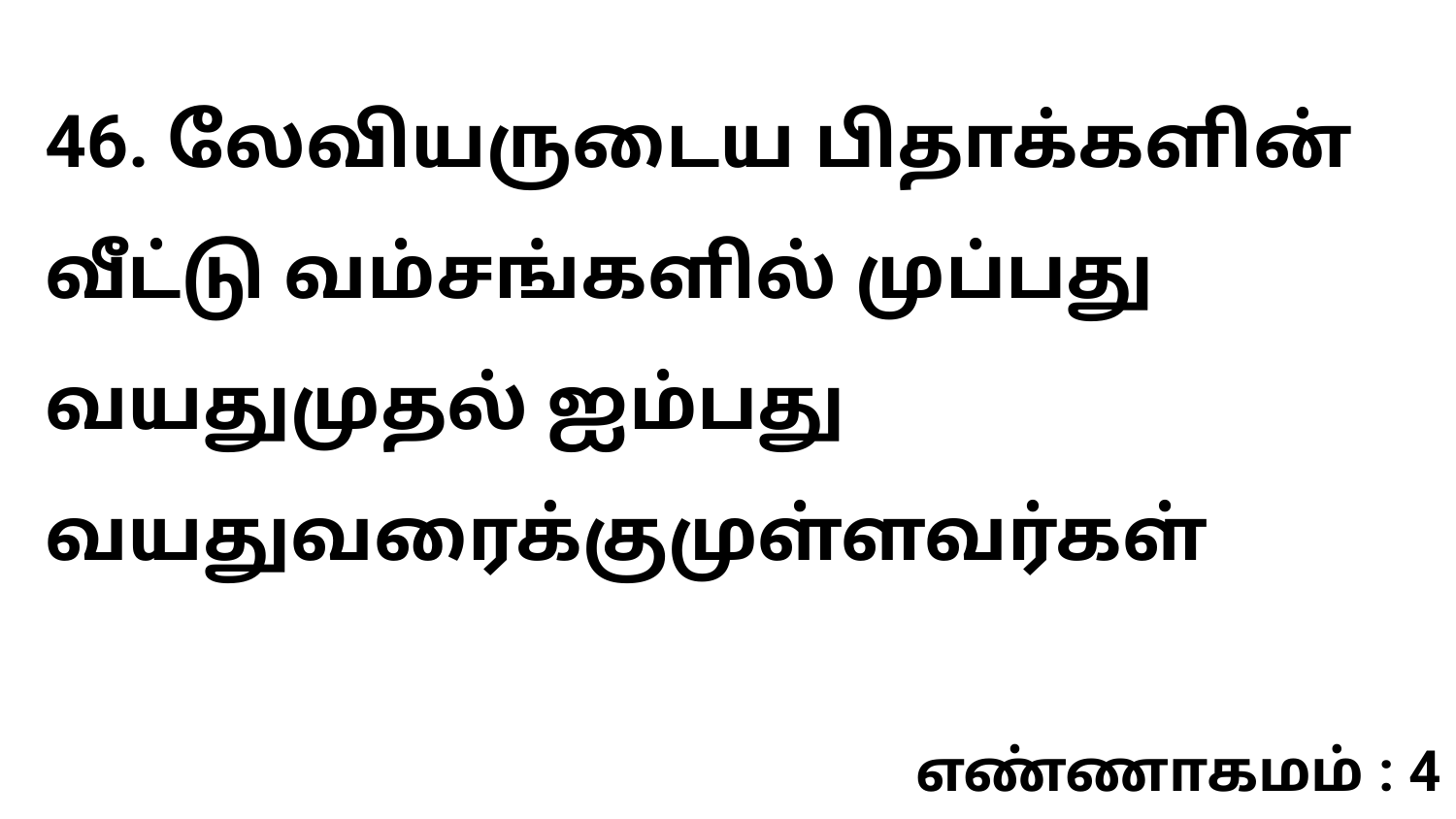

46. லேவியருடைய பிதாக்களின் வீட்டு வம்சங்களில் முப்பது வயதுமுதல் ஐம்பது வயதுவரைக்குமுள்ளவர்கள்
எண்ணாகமம் : 4